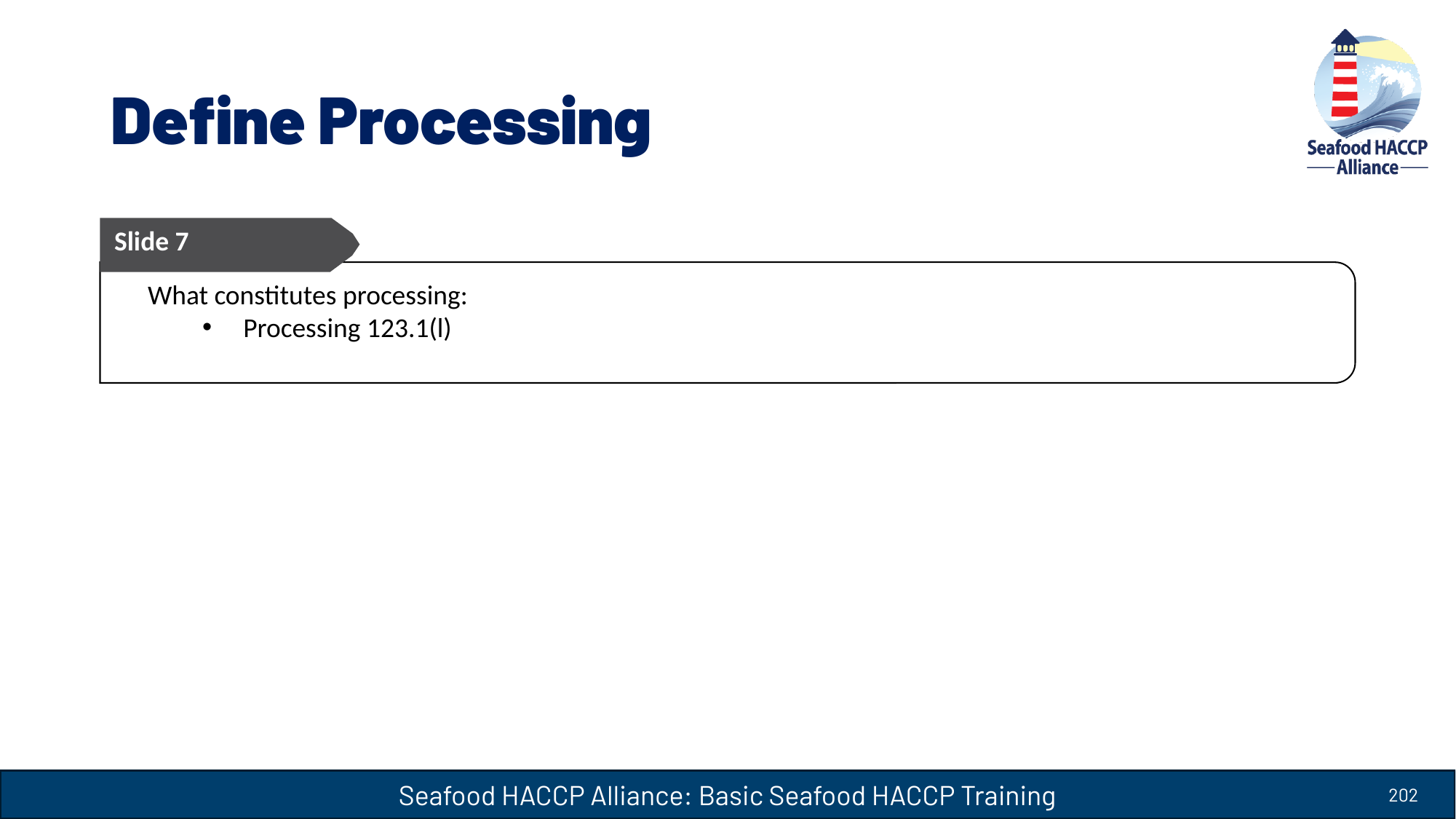

# Define Processing

Slide 7
What constitutes processing:
Processing 123.1(l)

202